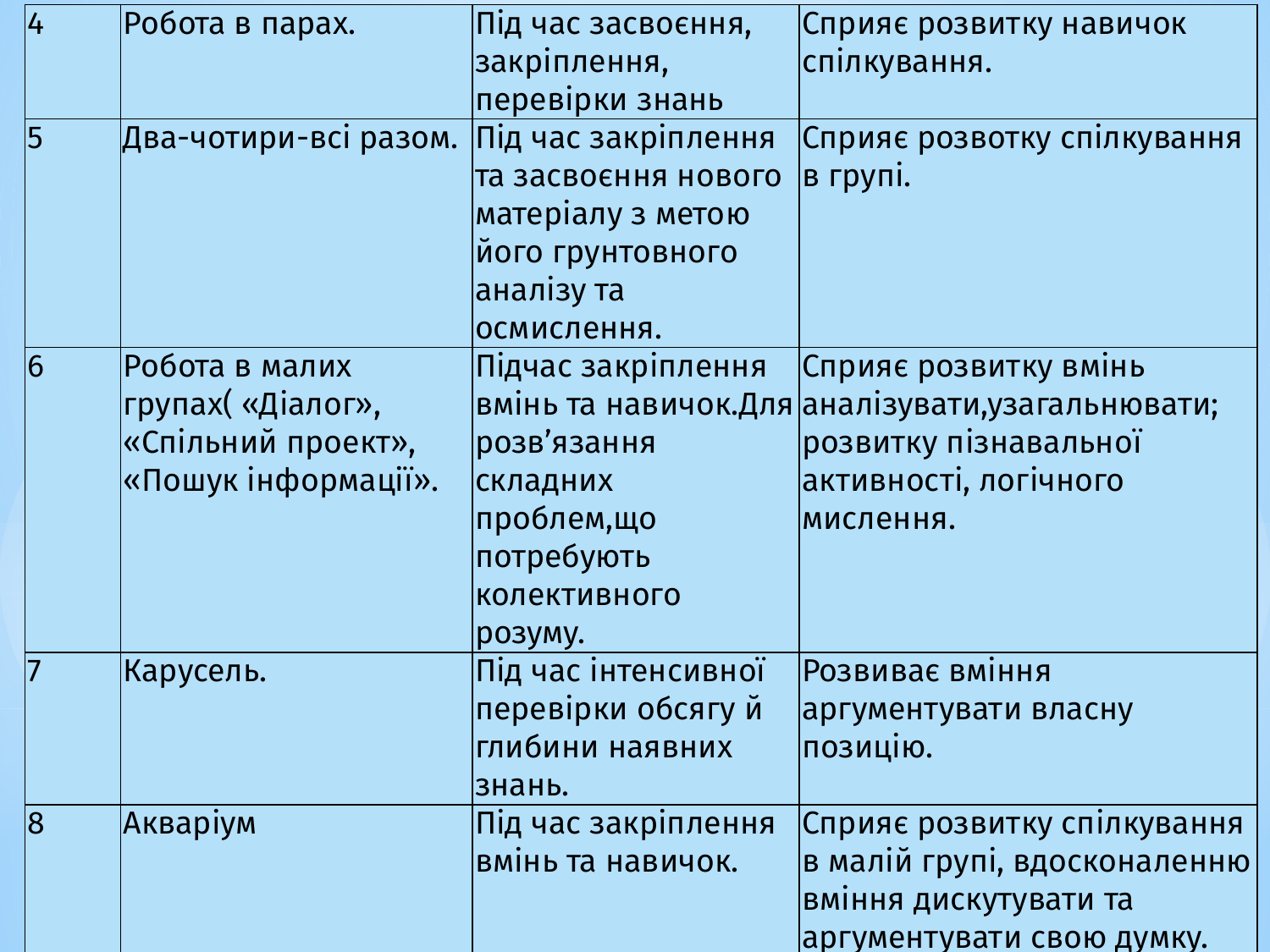

| 4 | Робота в парах. | Під час засвоєння, закріплення, перевірки знань | Сприяє розвитку навичок спілкування. |
| --- | --- | --- | --- |
| 5 | Два-чотири-всі разом. | Під час закріплення та засвоєння нового матеріалу з метою його грунтовного аналізу та осмислення. | Сприяє розвотку спілкування в групі. |
| 6 | Робота в малих групах( «Діалог», «Спільний проект», «Пошук інформації». | Підчас закріплення вмінь та навичок.Для розв’язання складних проблем,що потребують колективного розуму. | Сприяє розвитку вмінь аналізувати,узагальнювати; розвитку пізнавальної активності, логічного мислення. |
| 7 | Карусель. | Під час інтенсивної перевірки обсягу й глибини наявних знань. | Розвиває вміння аргументувати власну позицію. |
| 8 | Акваріум | Під час закріплення вмінь та навичок. | Сприяє розвитку спілкування в малій групі, вдосконаленню вміння дискутувати та аргументувати свою думку. |